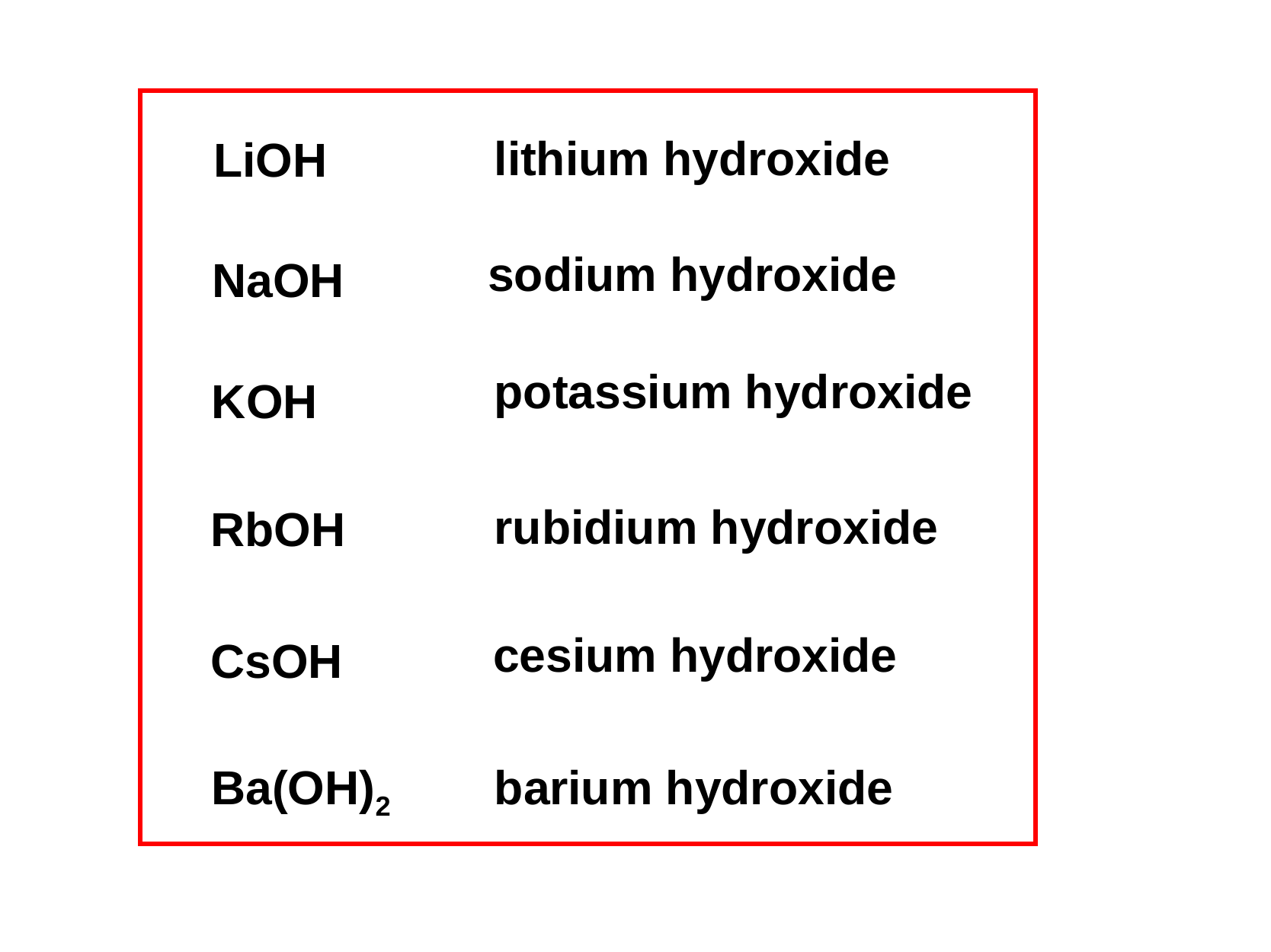

lithium hydroxide
LiOH
sodium hydroxide
NaOH
potassium hydroxide
KOH
rubidium hydroxide
RbOH
cesium hydroxide
CsOH
Ba(OH)2
barium hydroxide